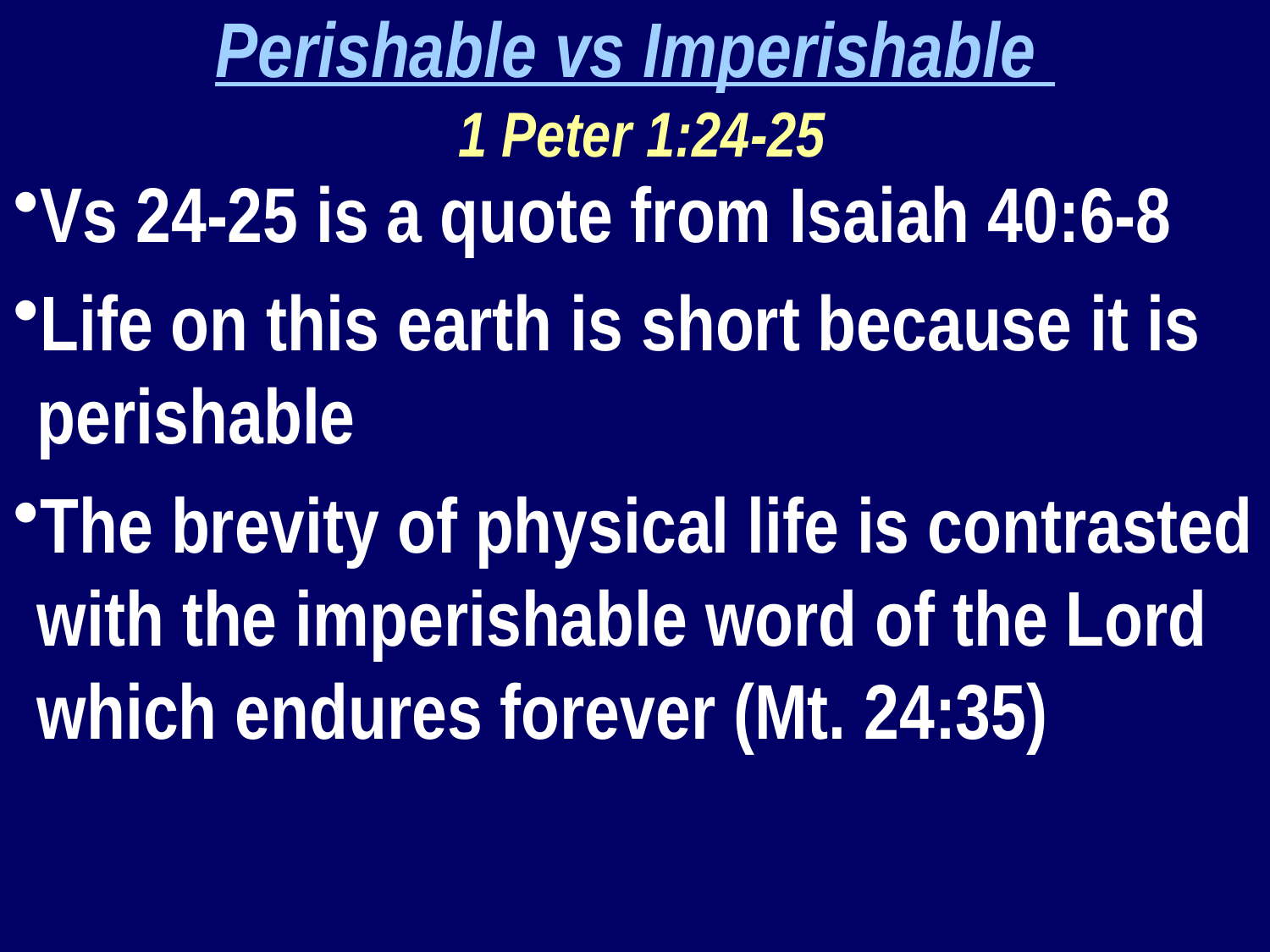

Perishable vs Imperishable
 1 Peter 1:24-25
Vs 24-25 is a quote from Isaiah 40:6-8
Life on this earth is short because it is perishable
The brevity of physical life is contrasted with the imperishable word of the Lord which endures forever (Mt. 24:35)